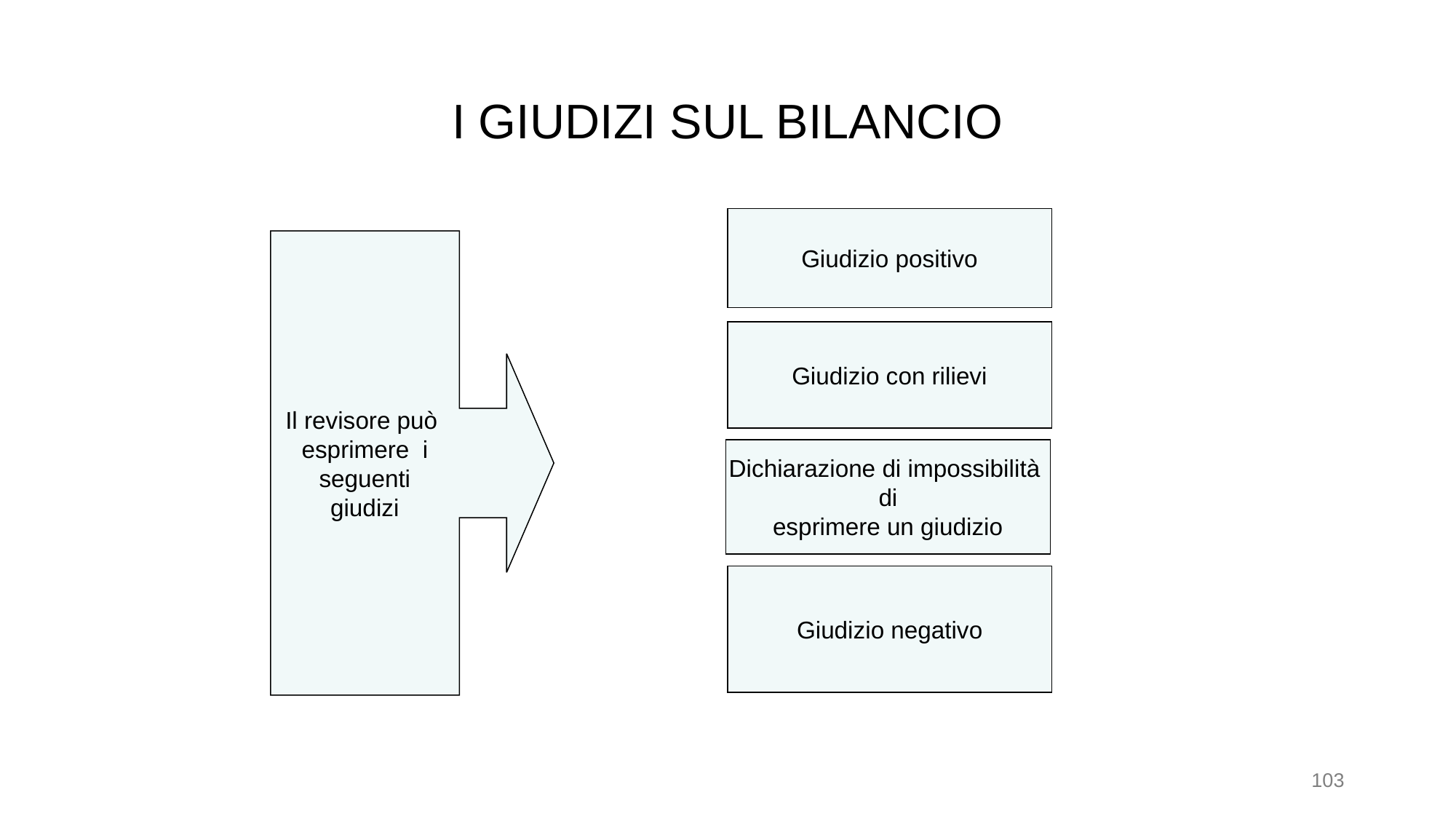

# I GIUDIZI SUL BILANCIO

Giudizio positivo
Il revisore può
esprimere  i
seguenti
giudizi
Giudizio con rilievi
Dichiarazione di impossibilità
di
esprimere un giudizio
Giudizio negativo
103